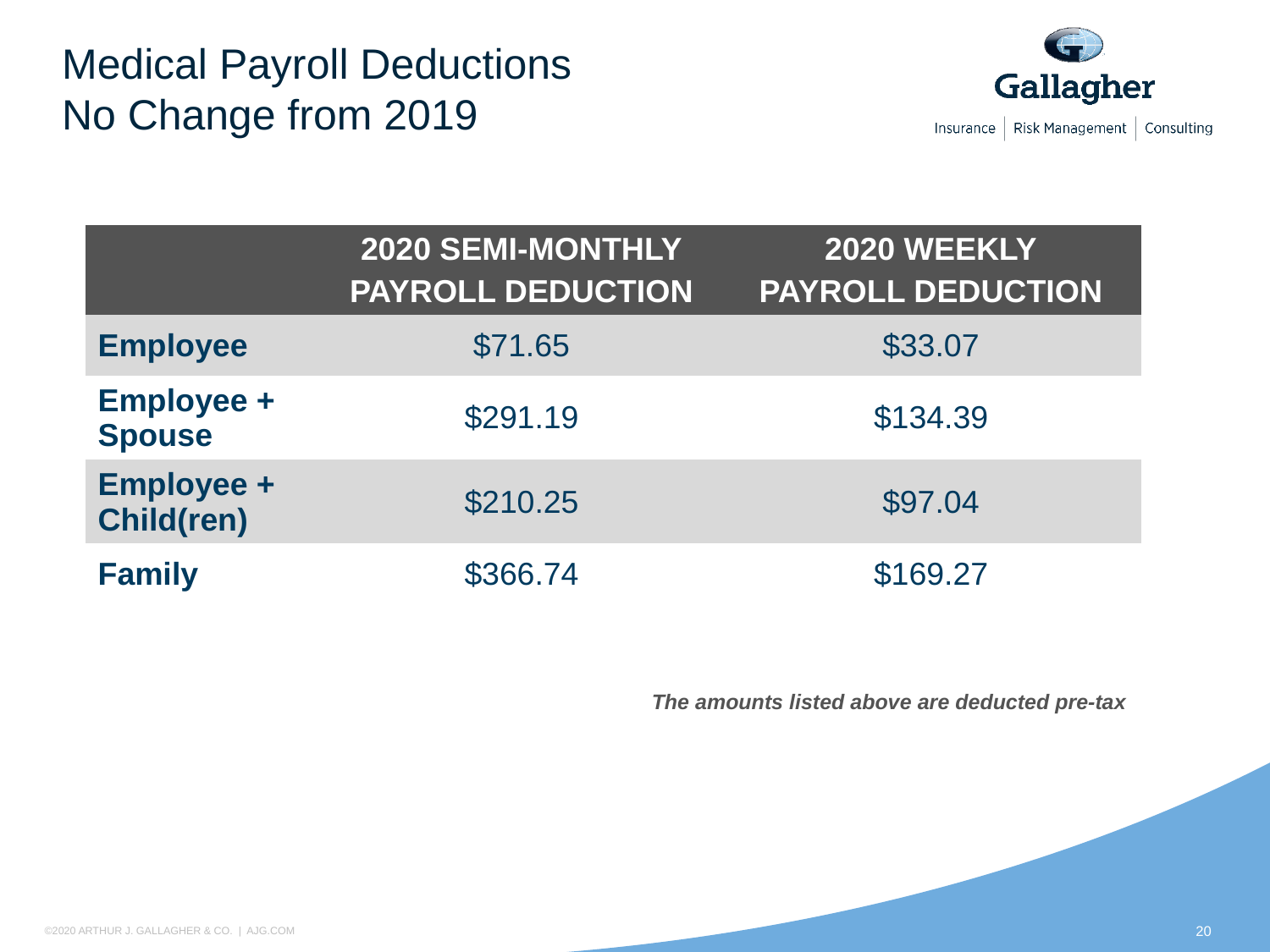

# Medical Payroll Deductions No Change from 2019
|  | 2020 SEMI-MONTHLY PAYROLL DEDUCTION | 2020 WEEKLY PAYROLL DEDUCTION |
| --- | --- | --- |
| Employee | $71.65 | $33.07 |
| Employee + Spouse | $291.19 | $134.39 |
| Employee + Child(ren) | $210.25 | $97.04 |
| Family | $366.74 | $169.27 |
The amounts listed above are deducted pre-tax